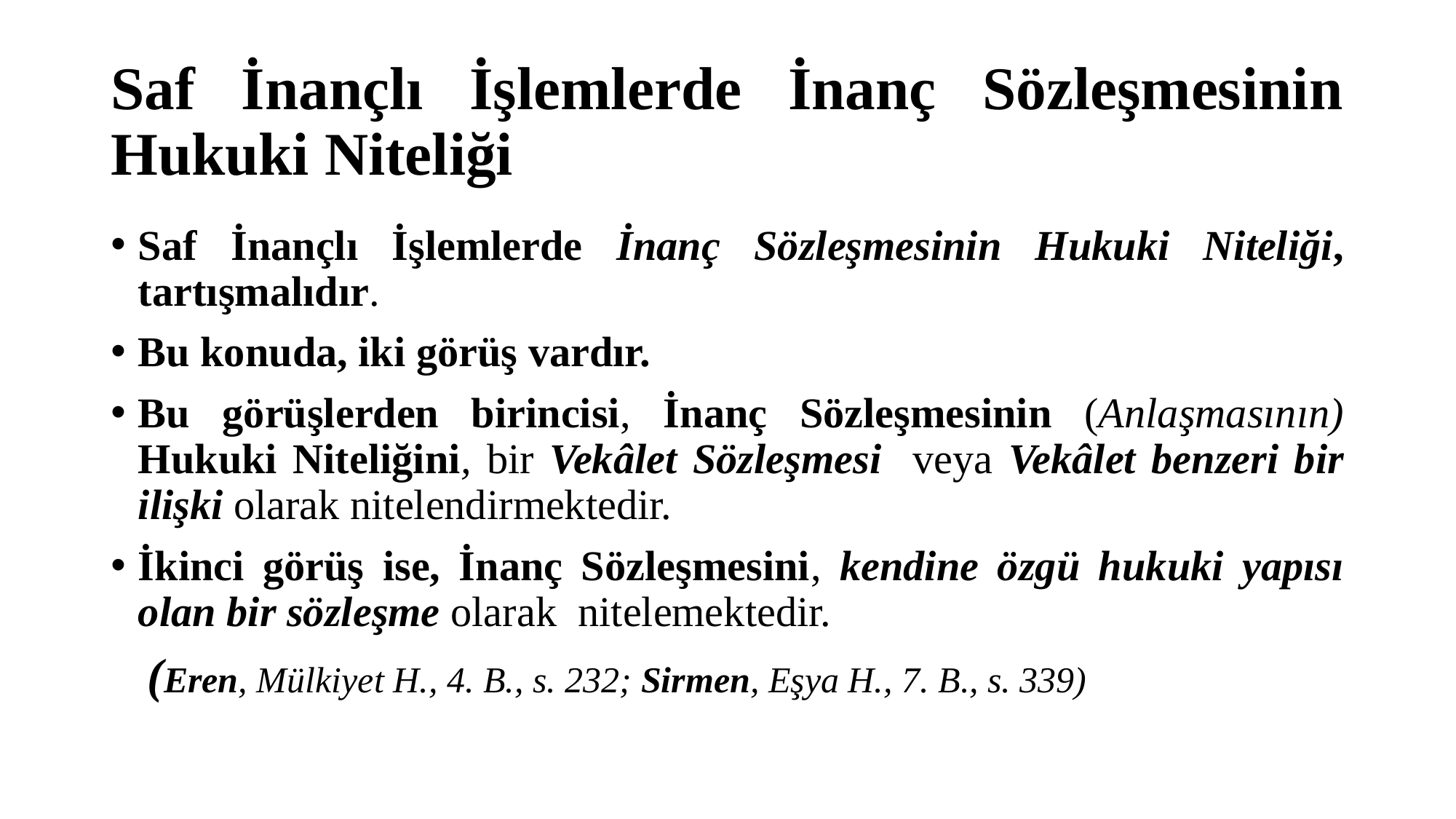

# Saf İnançlı İşlemlerde İnanç Sözleşmesinin Hukuki Niteliği
Saf İnançlı İşlemlerde İnanç Sözleşmesinin Hukuki Niteliği, tartışmalıdır.
Bu konuda, iki görüş vardır.
Bu görüşlerden birincisi, İnanç Sözleşmesinin (Anlaşmasının) Hukuki Niteliğini, bir Vekâlet Sözleşmesi  veya Vekâlet benzeri bir ilişki olarak nitelendirmektedir.
İkinci görüş ise, İnanç Sözleşmesini, kendine özgü hukuki yapısı olan bir sözleşme olarak  nitelemektedir.
   (Eren, Mülkiyet H., 4. B., s. 232; Sirmen, Eşya H., 7. B., s. 339)